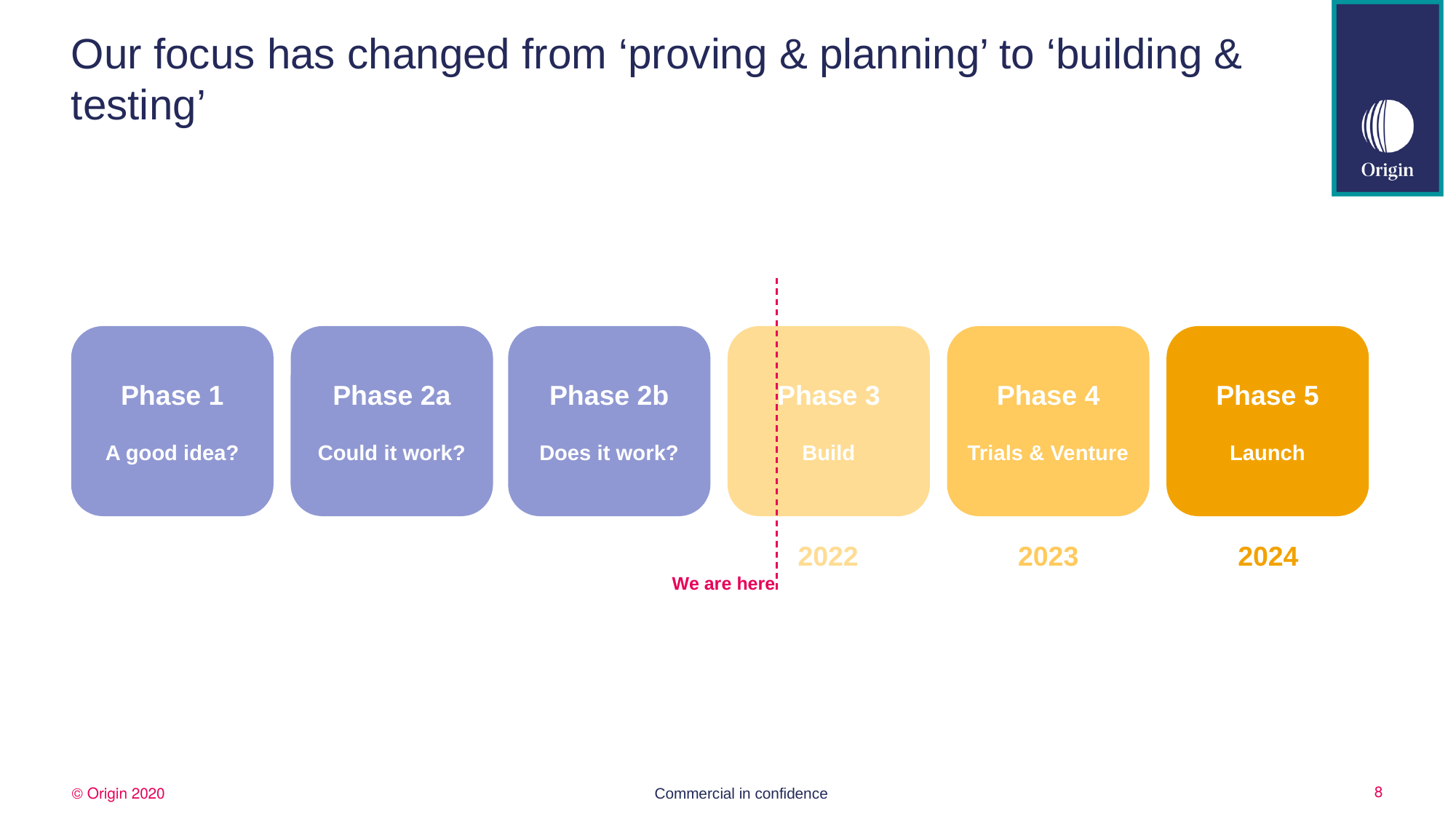

# Our focus has changed from ‘proving & planning’ to ‘building & testing’
Phase 1

A good idea?
Phase 2a

Could it work?
Phase 2b

Does it work?
Phase 3

Build
Phase 4

Trials & Venture
Phase 5

Launch
2023
2024
2022
We are here
Commercial in confidence
8